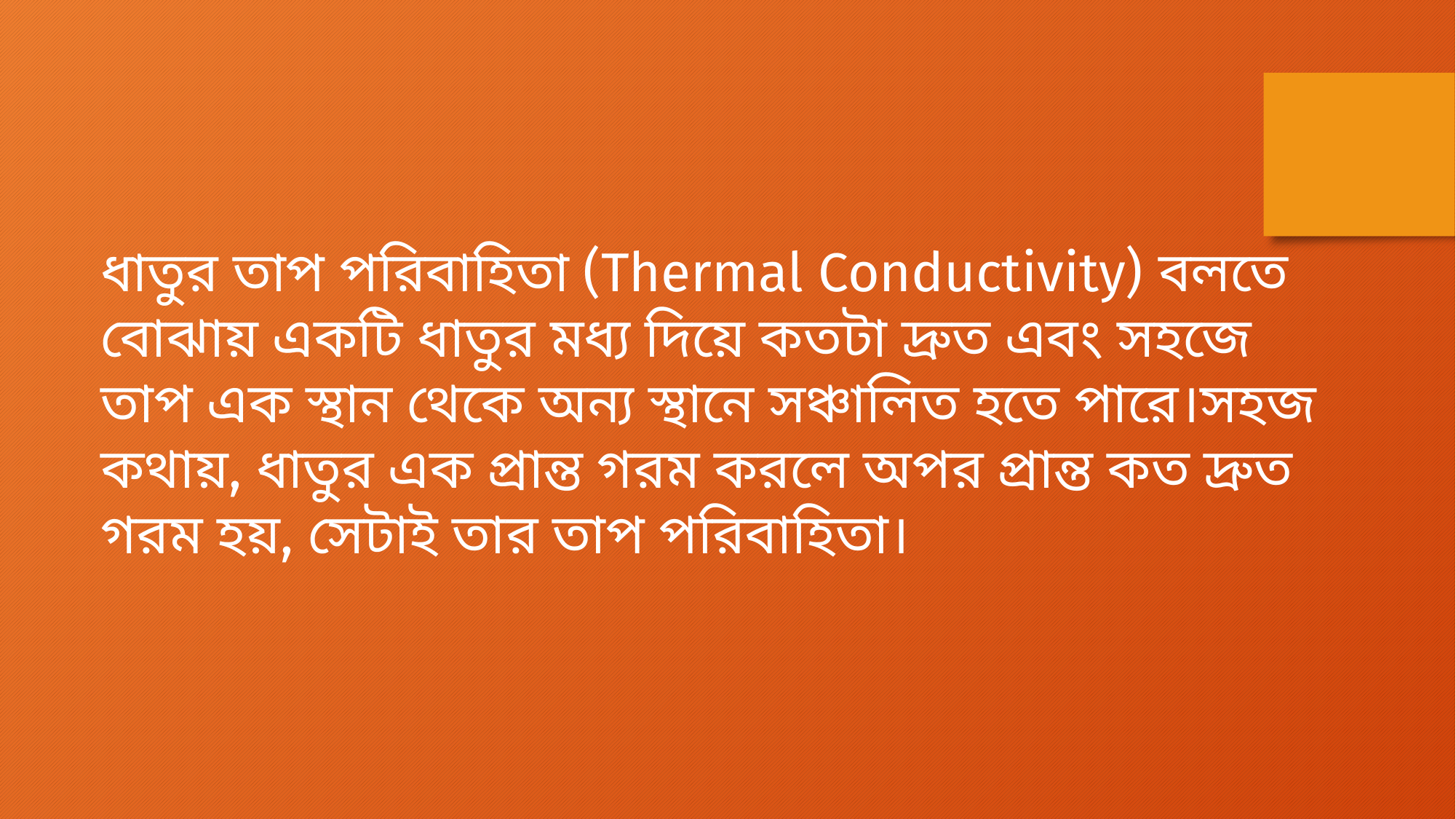

ধাতুর তাপ পরিবাহিতা (Thermal Conductivity) বলতে বোঝায় একটি ধাতুর মধ্য দিয়ে কতটা দ্রুত এবং সহজে তাপ এক স্থান থেকে অন্য স্থানে সঞ্চালিত হতে পারে।সহজ কথায়, ধাতুর এক প্রান্ত গরম করলে অপর প্রান্ত কত দ্রুত গরম হয়, সেটাই তার তাপ পরিবাহিতা।